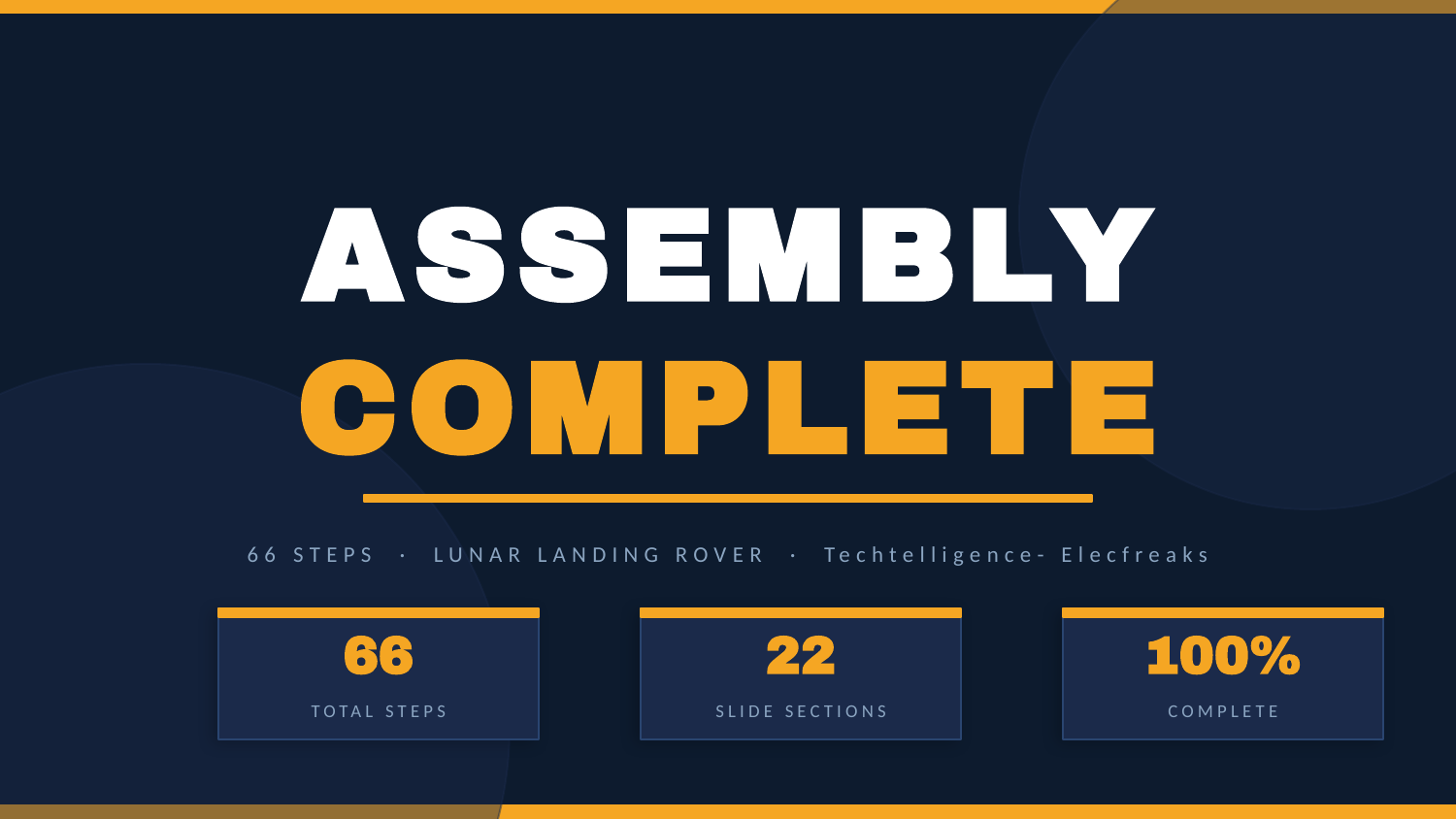

ASSEMBLY
COMPLETE

66 STEPS  ·  LUNAR LANDING ROVER  ·  Techtelligence- Elecfreaks

66
22
100%
TOTAL STEPS
SLIDE SECTIONS
COMPLETE